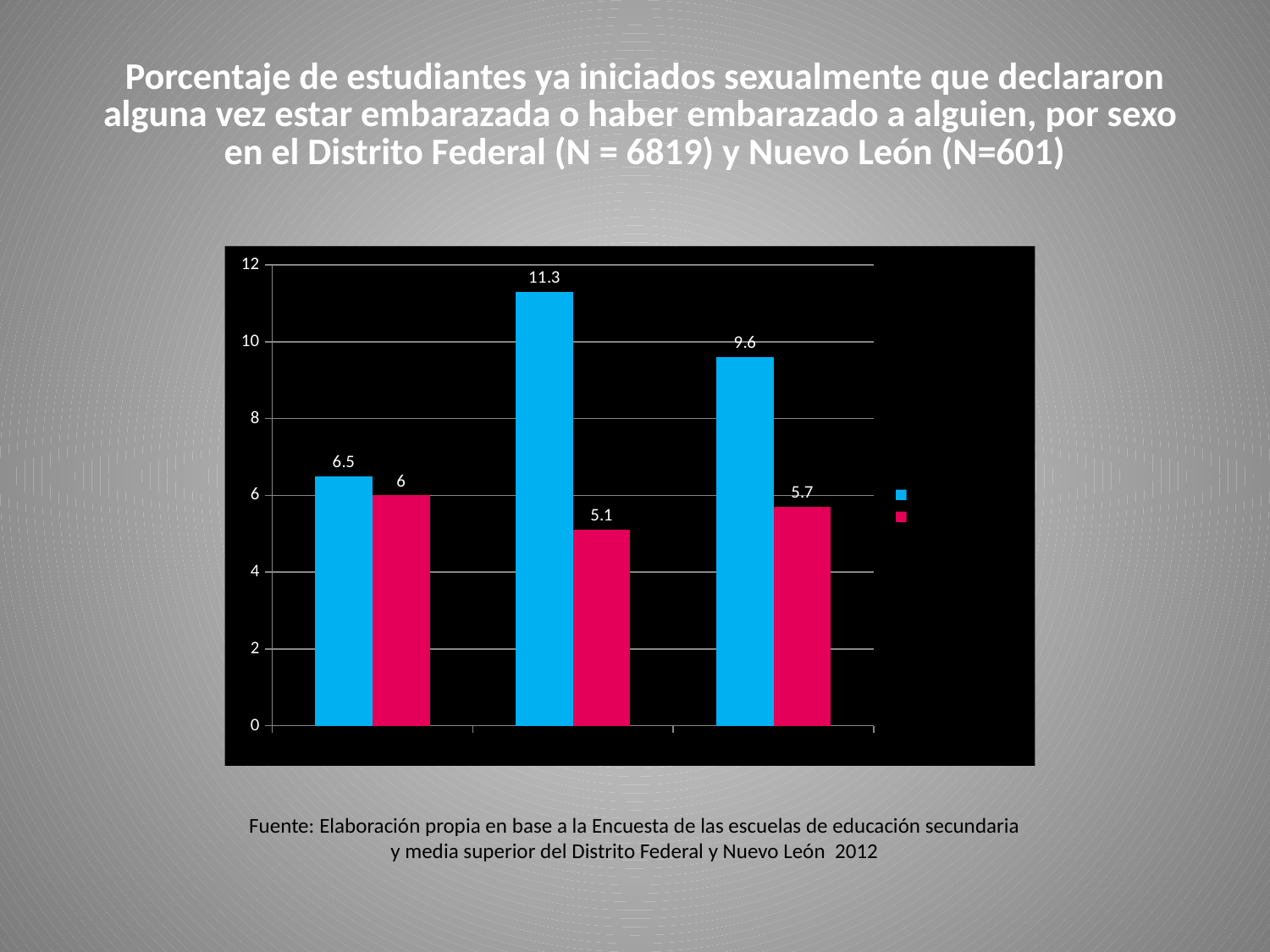

# Porcentaje de estudiantes ya iniciados sexualmente que declararon alguna vez estar embarazada o haber embarazado a alguien, por sexo en el Distrito Federal (N = 6819) y Nuevo León (N=601)

### Chart

| Category | Distrito Federal | Nuevo León |
|---|---|---|
| Hombres | 6.5 | 6.0 |
| Mujeres | 11.3 | 5.1 |
| Total* | 9.6 | 5.7 |
Fuente: Elaboración propia en base a la Encuesta de las escuelas de educación secundaria
y media superior del Distrito Federal y Nuevo León  2012